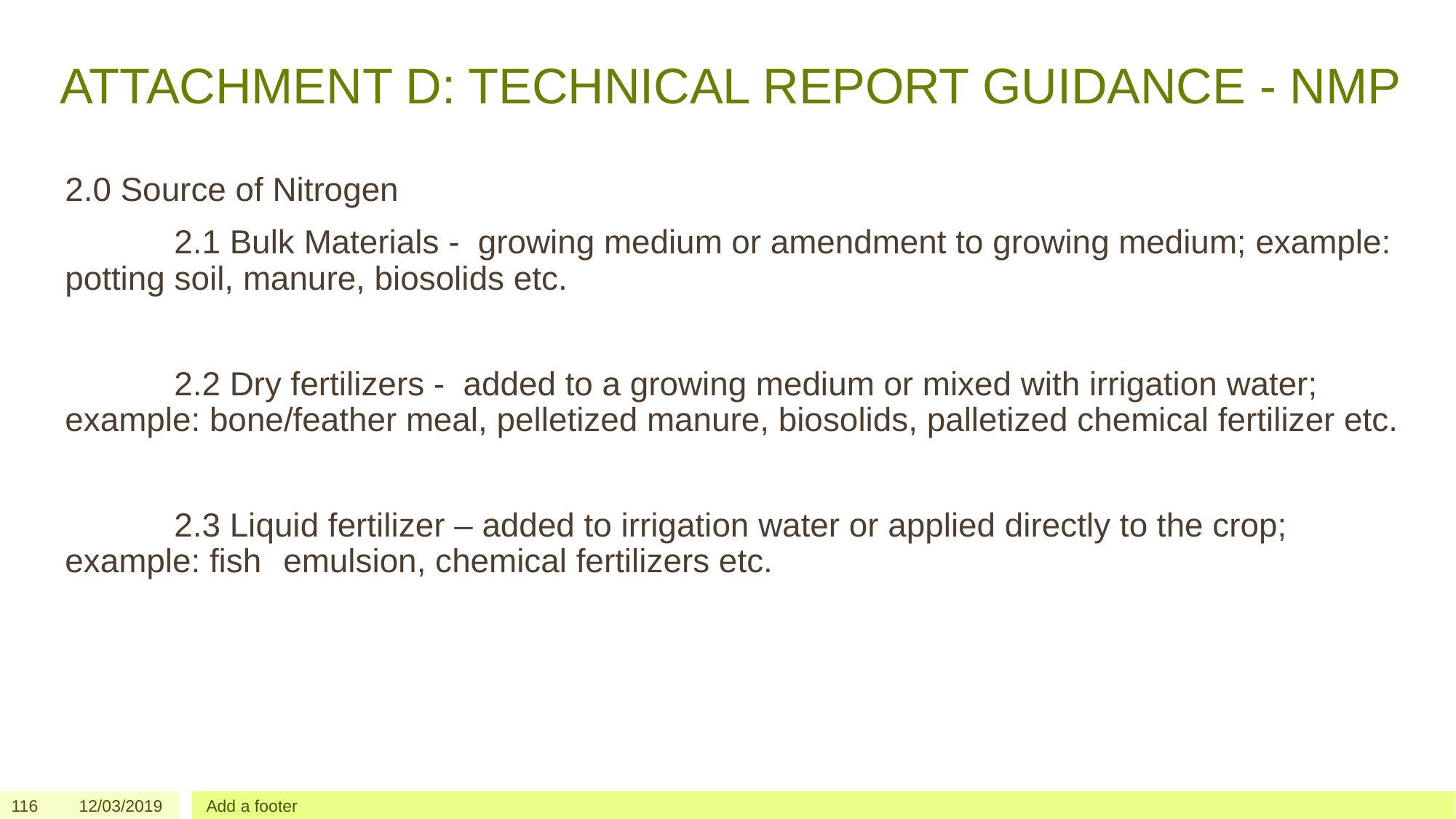

# ATTACHMENT D: TECHNICAL REPORT GUIDANCE - NMP
2.0 Source of Nitrogen
	2.1 Bulk Materials -  growing medium or amendment to growing medium; example: potting soil, manure, biosolids etc.

	2.2 Dry fertilizers -  added to a growing medium or mixed with irrigation water; example: bone/feather meal, pelletized manure, biosolids, palletized chemical fertilizer etc.

	2.3 Liquid fertilizer – added to irrigation water or applied directly to the crop; example: fish 	emulsion, chemical fertilizers etc.

116
12/03/2019
Add a footer